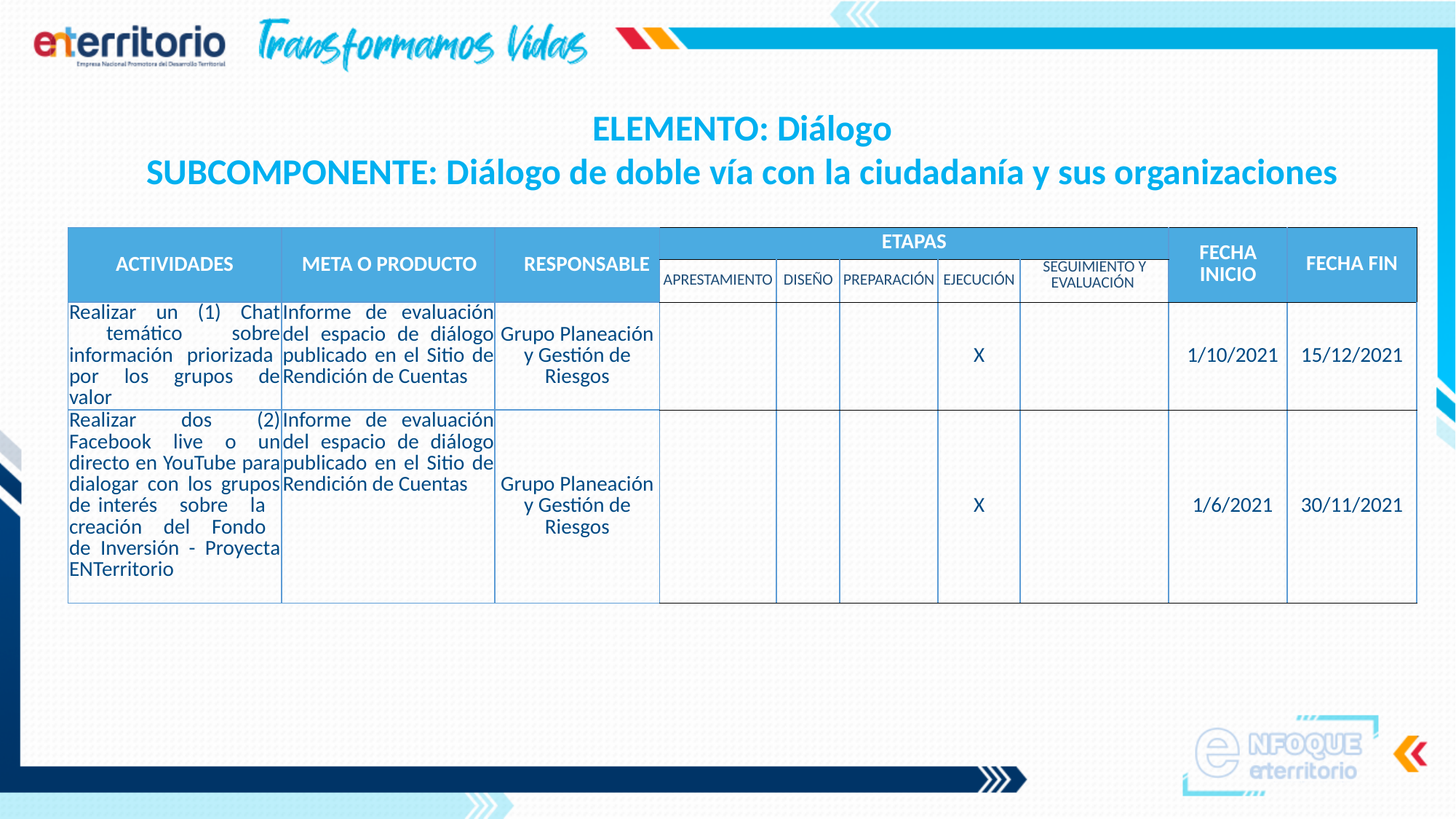

ELEMENTO: Diálogo
SUBCOMPONENTE: Diálogo de doble vía con la ciudadanía y sus organizaciones
| ACTIVIDADES | META O PRODUCTO | RESPONSABLE | ETAPAS |  |  |  |  | FECHA INICIO | FECHA FIN |
| --- | --- | --- | --- | --- | --- | --- | --- | --- | --- |
|  |  |  | APRESTAMIENTO | DISEÑO | PREPARACIÓN | EJECUCIÓN | SEGUIMIENTO Y EVALUACIÓN |  |  |
| Realizar un (1) Chat temático sobre información priorizada por los grupos de valor | Informe de evaluación del espacio de diálogo publicado en el Sitio de Rendición de Cuentas | Grupo Planeación y Gestión de Riesgos |  |  |  | X |  | 1/10/2021 | 15/12/2021 |
| Realizar dos (2) Facebook live o un directo en YouTube para dialogar con los grupos de interés sobre la creación del Fondo de Inversión - Proyecta ENTerritorio | Informe de evaluación del espacio de diálogo publicado en el Sitio de Rendición de Cuentas | Grupo Planeación y Gestión de Riesgos |  |  |  | X |  | 1/6/2021 | 30/11/2021 |